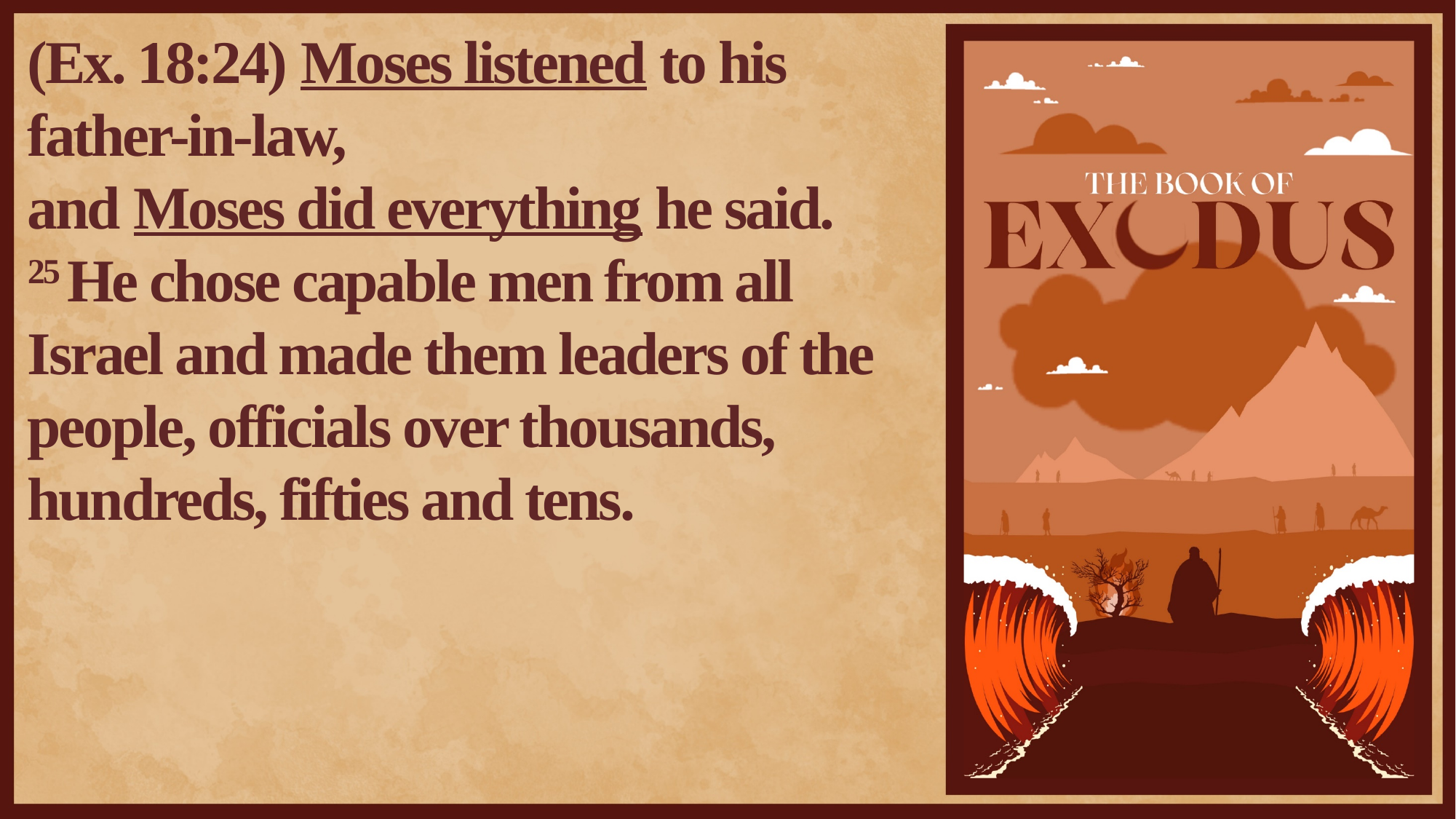

(Ex. 18:24) Moses listened to his father-in-law,
and Moses did everything he said.
25 He chose capable men from all Israel and made them leaders of the people, officials over thousands, hundreds, fifties and tens.